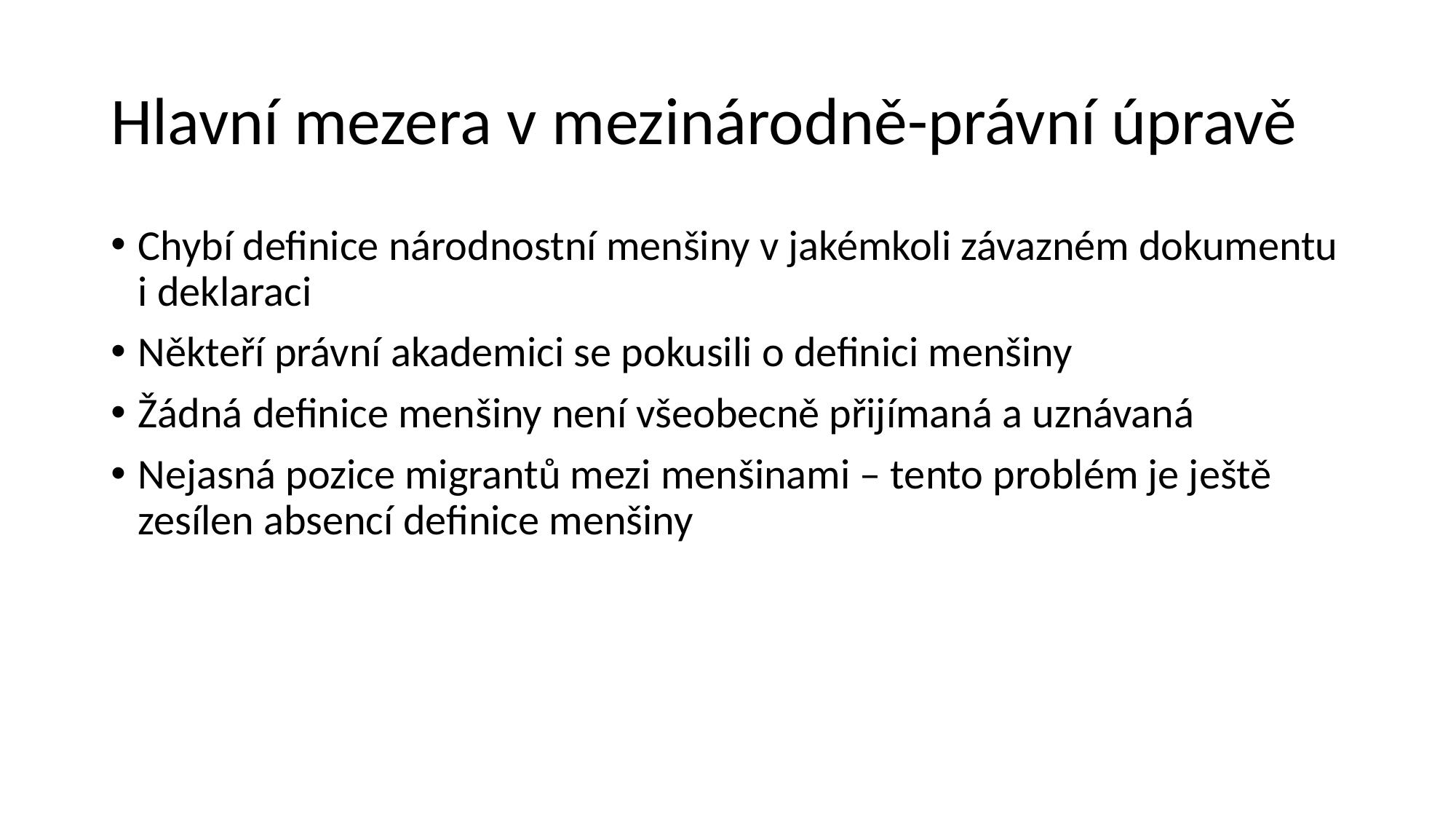

# Hlavní mezera v mezinárodně-právní úpravě
Chybí definice národnostní menšiny v jakémkoli závazném dokumentu i deklaraci
Někteří právní akademici se pokusili o definici menšiny
Žádná definice menšiny není všeobecně přijímaná a uznávaná
Nejasná pozice migrantů mezi menšinami – tento problém je ještě zesílen absencí definice menšiny